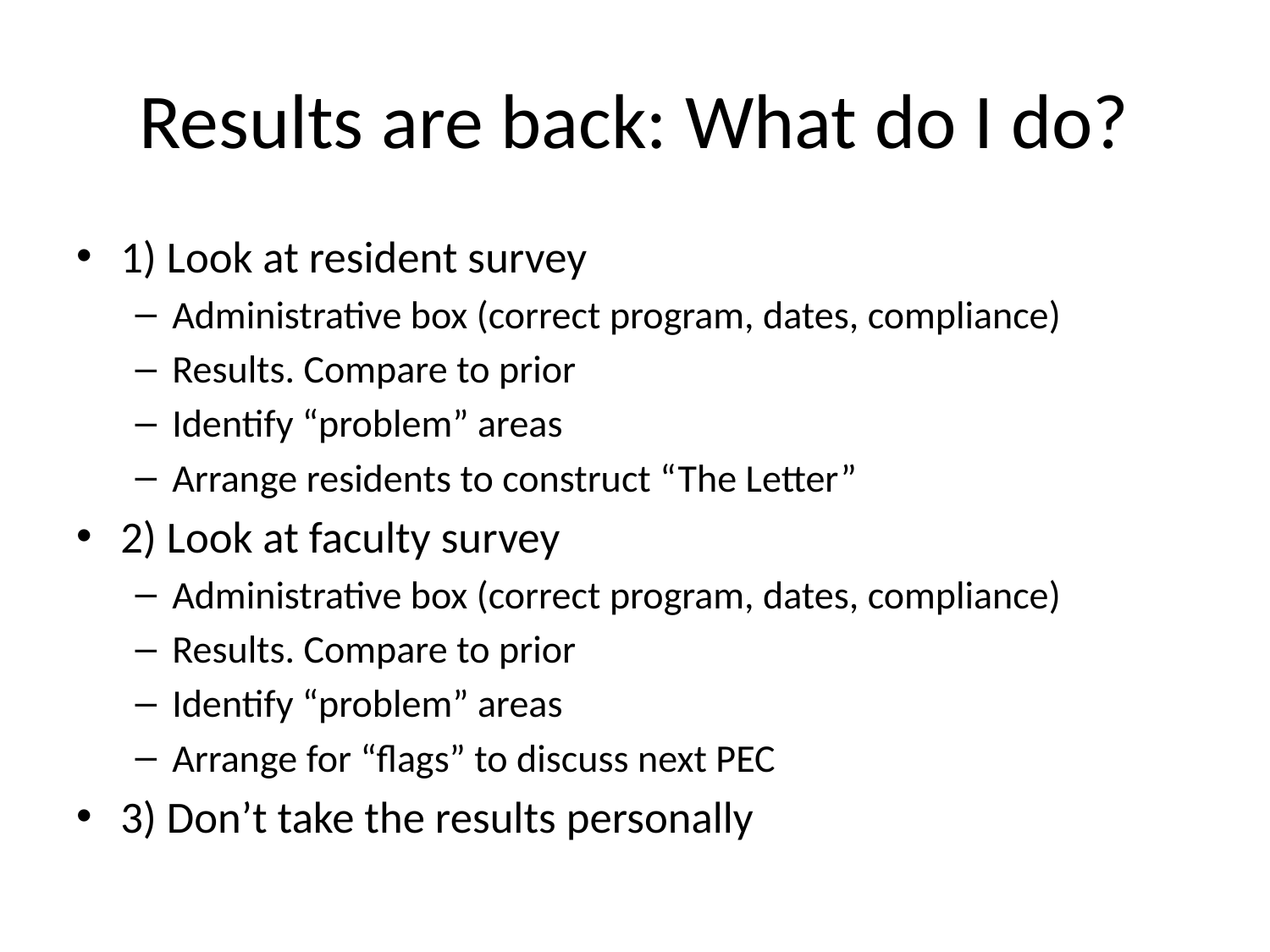

# Results are back: What do I do?
1) Look at resident survey
Administrative box (correct program, dates, compliance)
Results. Compare to prior
Identify “problem” areas
Arrange residents to construct “The Letter”
2) Look at faculty survey
Administrative box (correct program, dates, compliance)
Results. Compare to prior
Identify “problem” areas
Arrange for “flags” to discuss next PEC
3) Don’t take the results personally